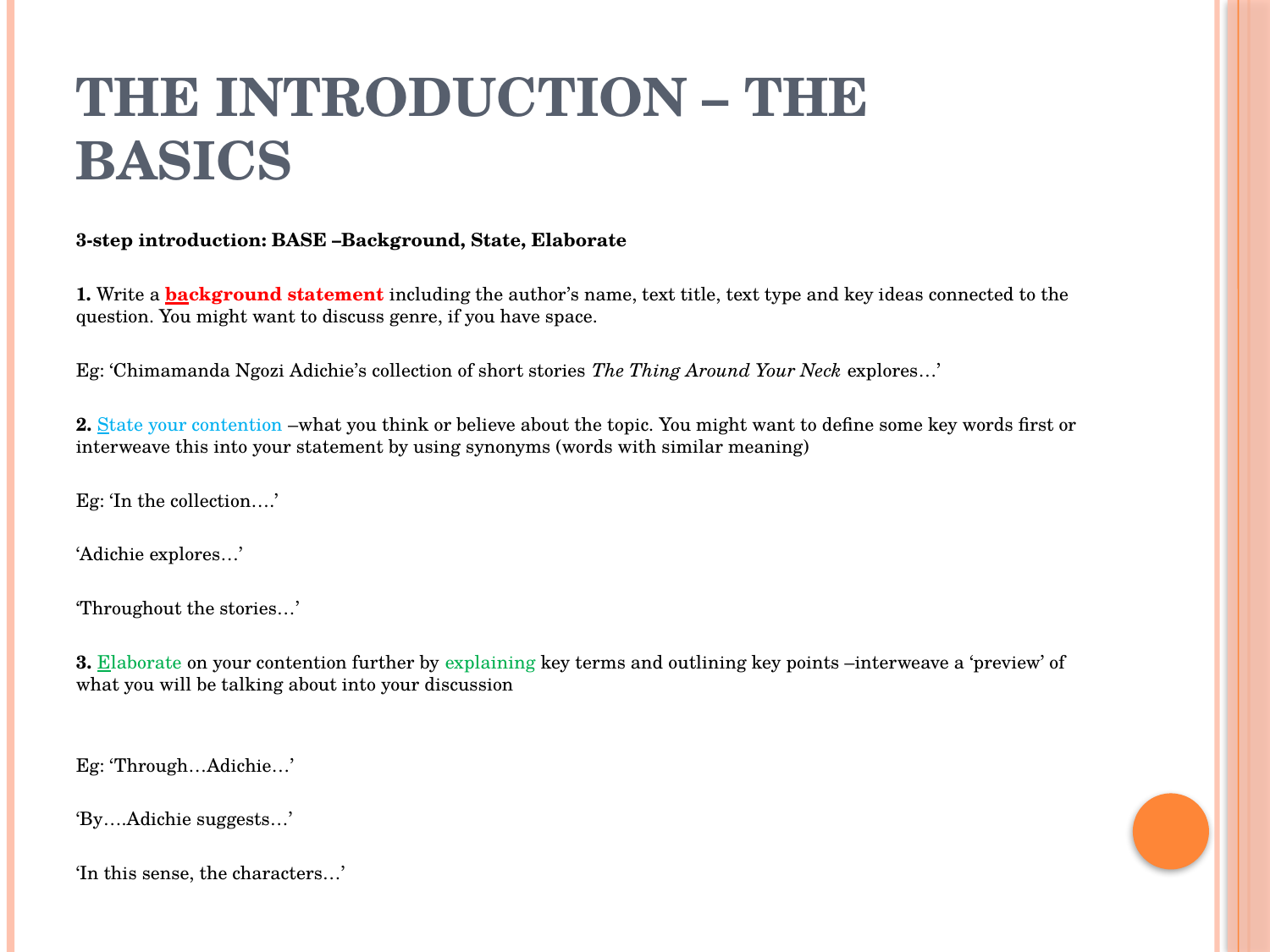

# The introduction – The basics
3-step introduction: BASE –Background, State, Elaborate

1. Write a background statement including the author’s name, text title, text type and key ideas connected to the question. You might want to discuss genre, if you have space.

Eg: ‘Chimamanda Ngozi Adichie’s collection of short stories The Thing Around Your Neck explores…’

2. State your contention –what you think or believe about the topic. You might want to define some key words first or interweave this into your statement by using synonyms (words with similar meaning)

Eg: ‘In the collection….’

‘Adichie explores…’

‘Throughout the stories…’

3. Elaborate on your contention further by explaining key terms and outlining key points –interweave a ‘preview’ of what you will be talking about into your discussion

Eg: ‘Through…Adichie…’

‘By….Adichie suggests…’

‘In this sense, the characters…’